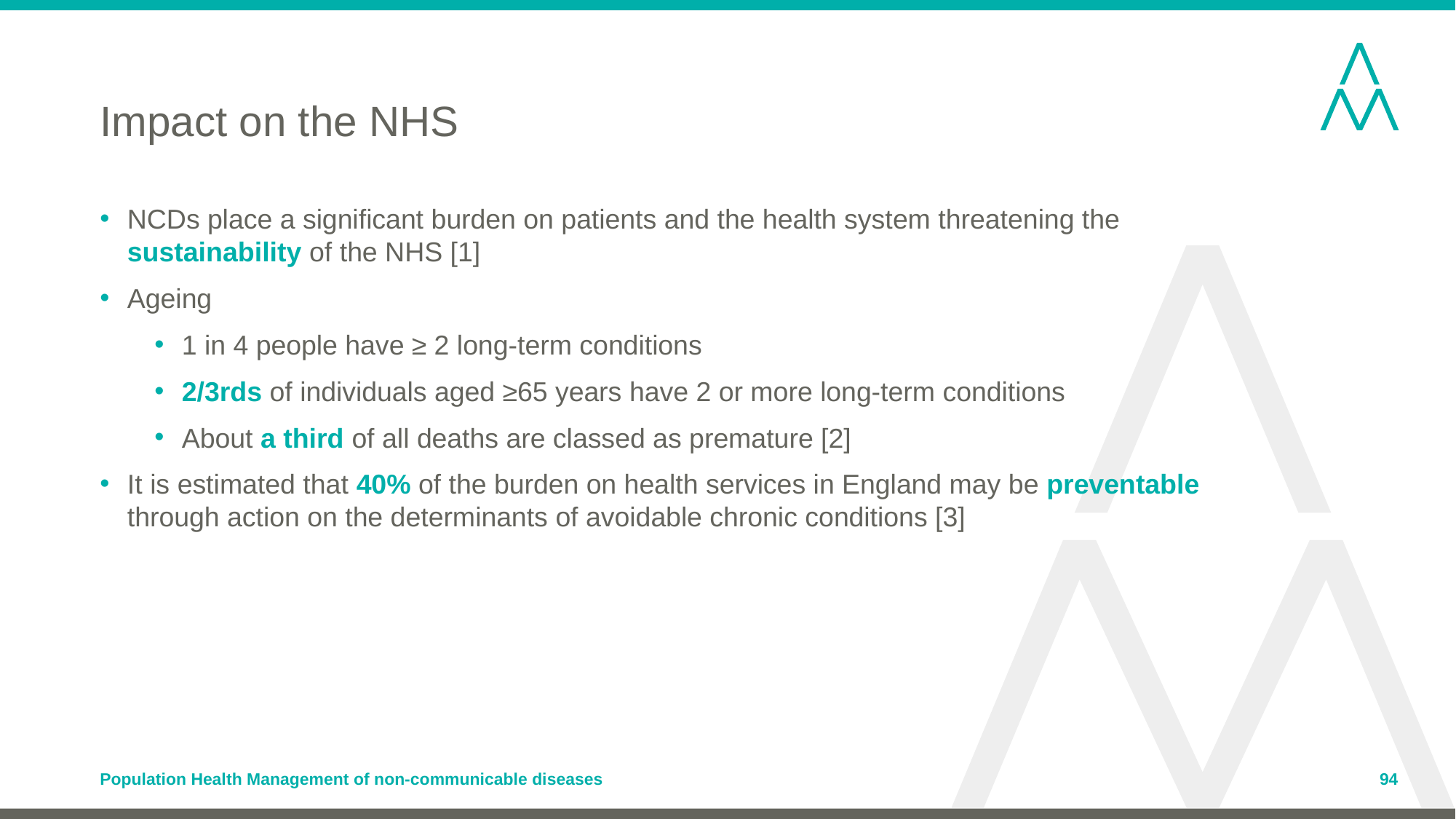

# Impact on the NHS
NCDs place a significant burden on patients and the health system threatening the sustainability of the NHS [1]
Ageing
1 in 4 people have ≥ 2 long-term conditions
2/3rds of individuals aged ≥65 years have 2 or more long-term conditions
About a third of all deaths are classed as premature [2]
It is estimated that 40% of the burden on health services in England may be preventable through action on the determinants of avoidable chronic conditions [3]

Population Health Management of non-communicable diseases
94